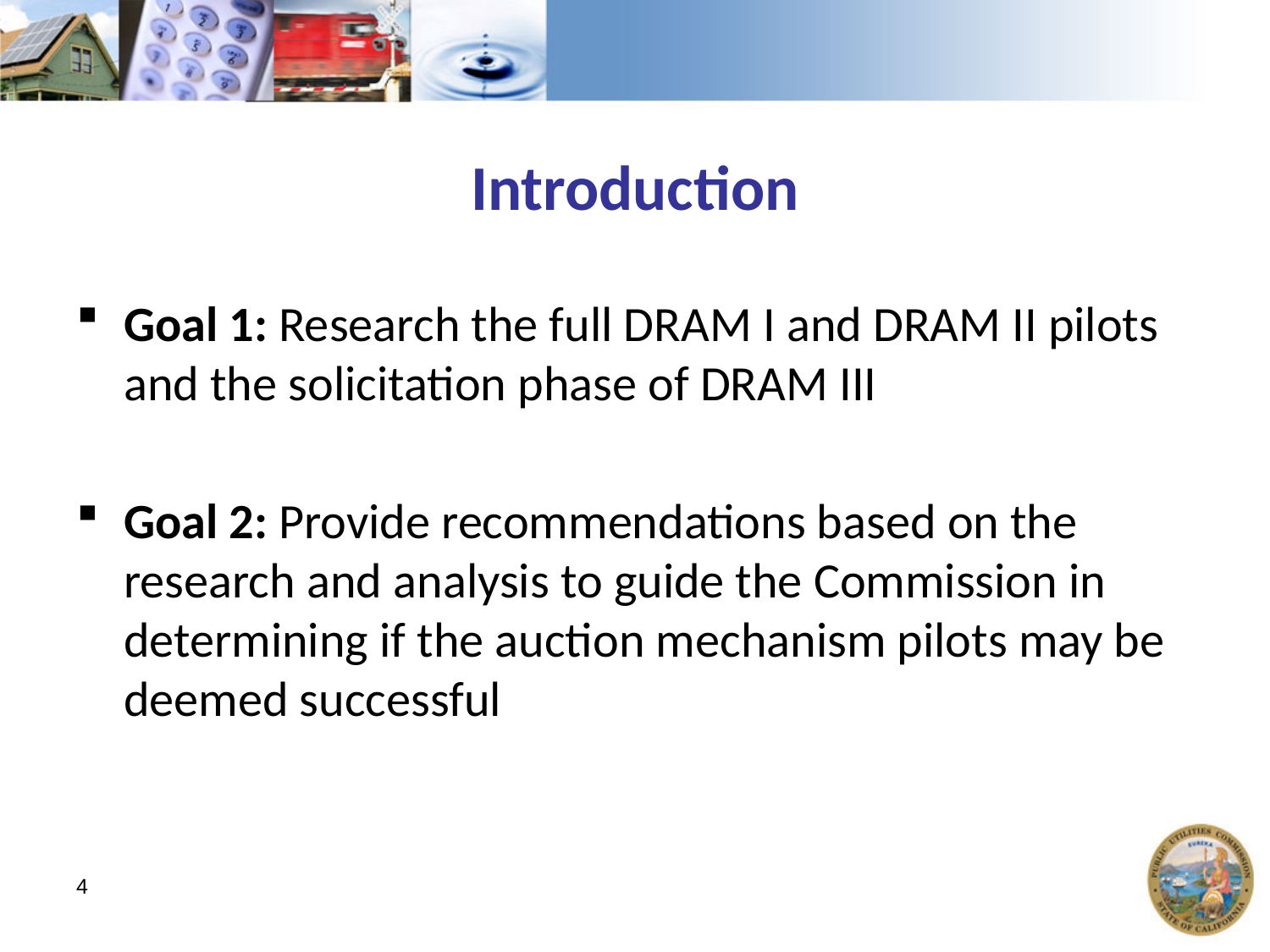

# Introduction
Goal 1: Research the full DRAM I and DRAM II pilots  and the solicitation phase of DRAM III

Goal 2: Provide recommendations based on the research and analysis to guide the Commission in determining if the auction mechanism pilots may be deemed successful

4